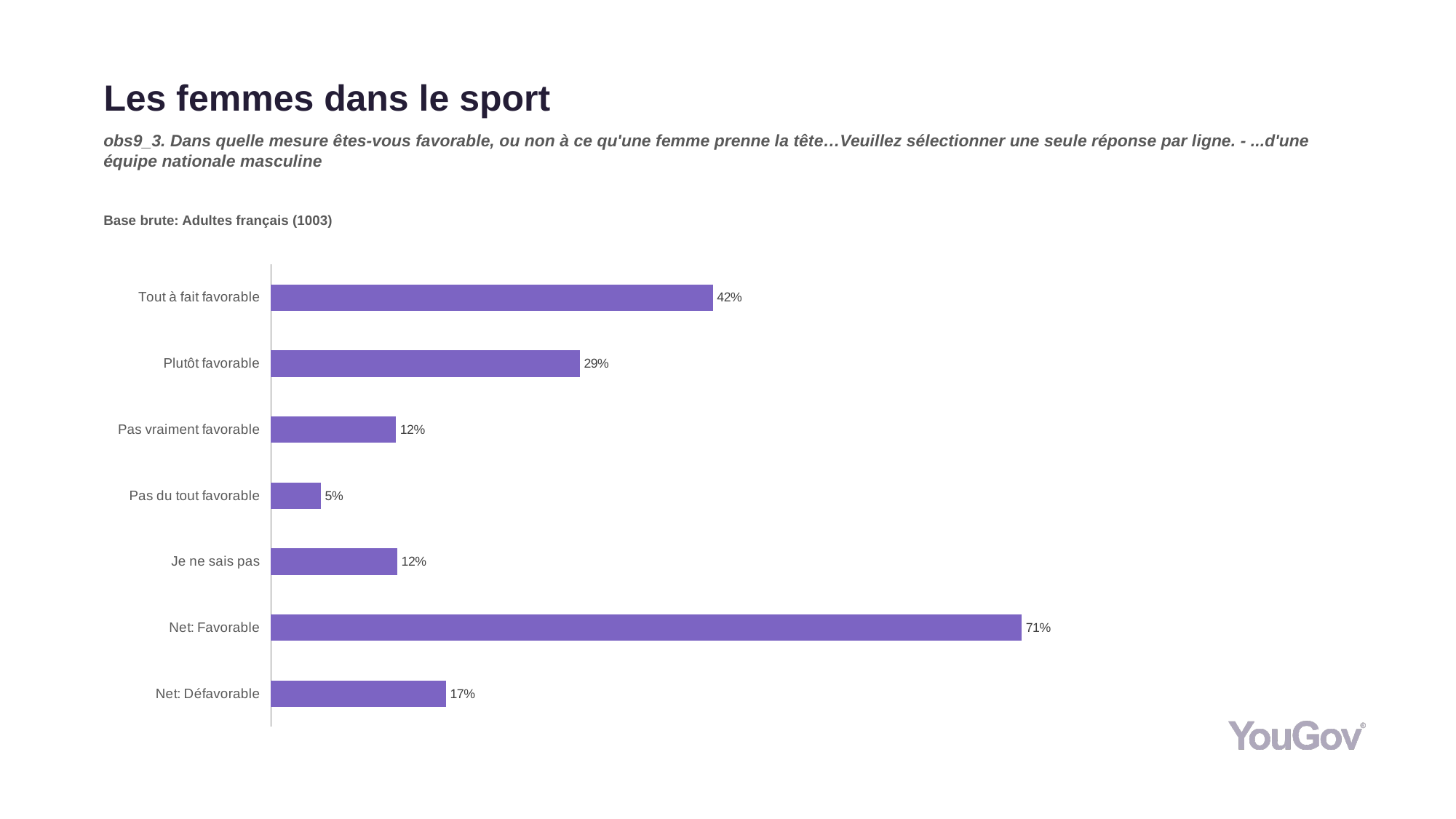

# Les femmes dans le sport
obs9_3. Dans quelle mesure êtes-vous favorable, ou non à ce qu'une femme prenne la tête…Veuillez sélectionner une seule réponse par ligne. - ...d'une équipe nationale masculine
Base brute: Adultes français (1003)

### Chart

| Category | Total (n=1003) |
|---|---|
| Net: Défavorable | 0.1663 |
| Net: Favorable | 0.7136 |
| Je ne sais pas | 0.1201 |
| Pas du tout favorable | 0.0475 |
| Pas vraiment favorable | 0.1188 |
| Plutôt favorable | 0.2935 |
| Tout à fait favorable | 0.4201 |